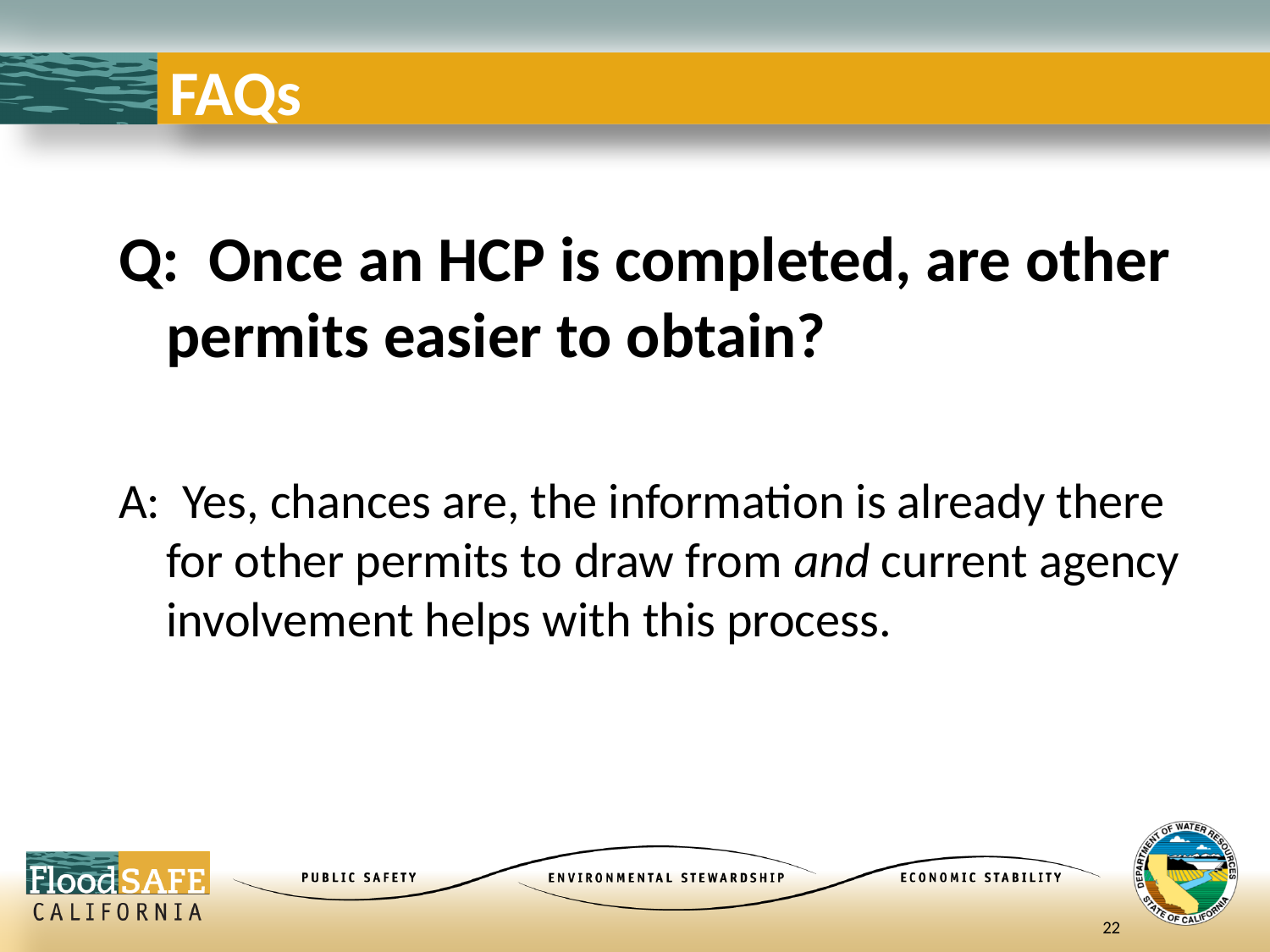

# FAQs
Q:  Once an HCP is completed, are other permits easier to obtain?

A:  Yes, chances are, the information is already there for other permits to draw from and current agency involvement helps with this process.

22